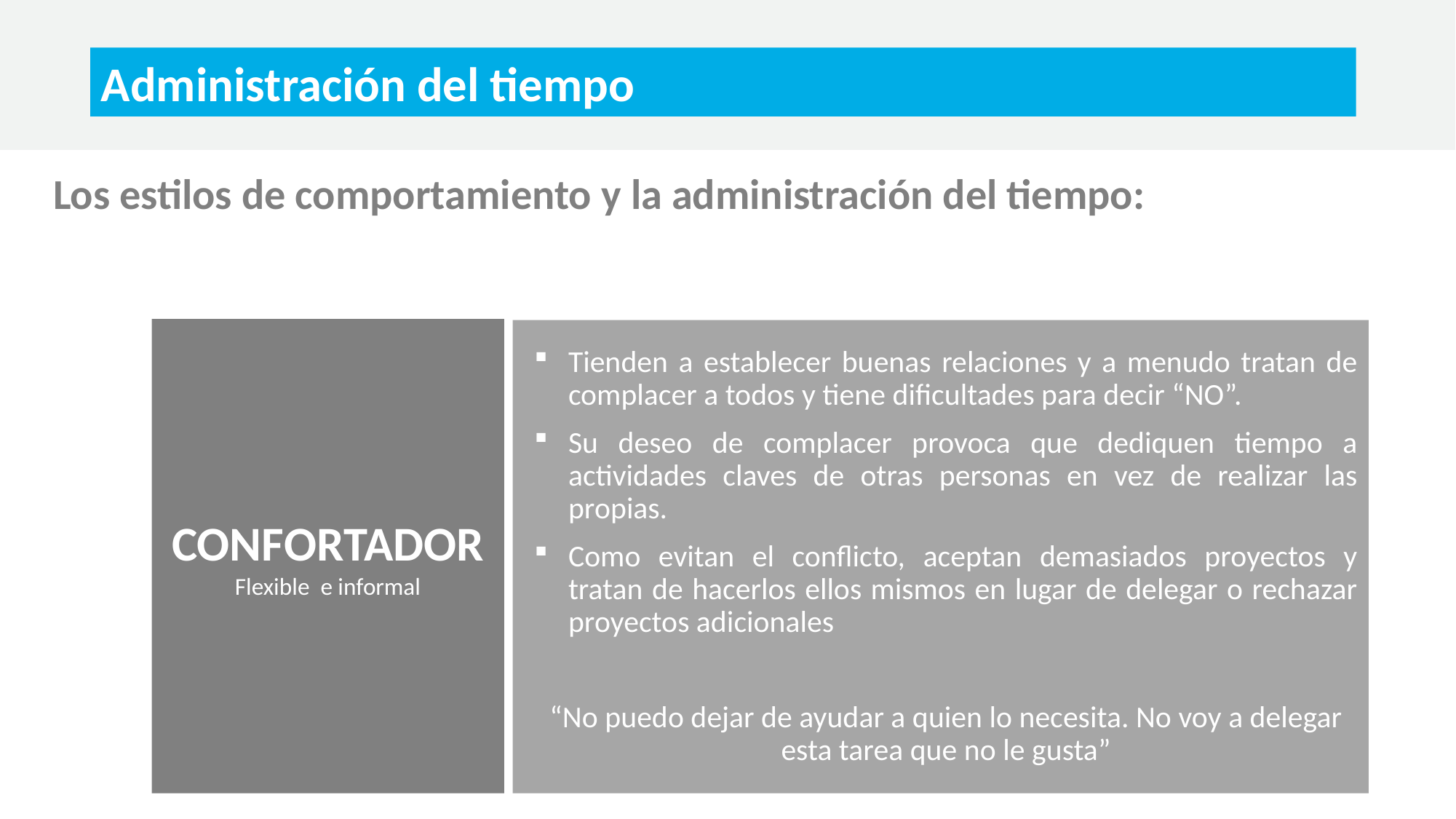

Administración del tiempo
Los estilos de comportamiento y la administración del tiempo:
CONFORTADOR
Flexible  e informal
Tienden a establecer buenas relaciones y a menudo tratan de complacer a todos y tiene dificultades para decir “NO”.
Su deseo de complacer provoca que dediquen tiempo a actividades claves de otras personas en vez de realizar las propias.
Como evitan el conflicto, aceptan demasiados proyectos y tratan de hacerlos ellos mismos en lugar de delegar o rechazar proyectos adicionales

“No puedo dejar de ayudar a quien lo necesita. No voy a delegar esta tarea que no le gusta”